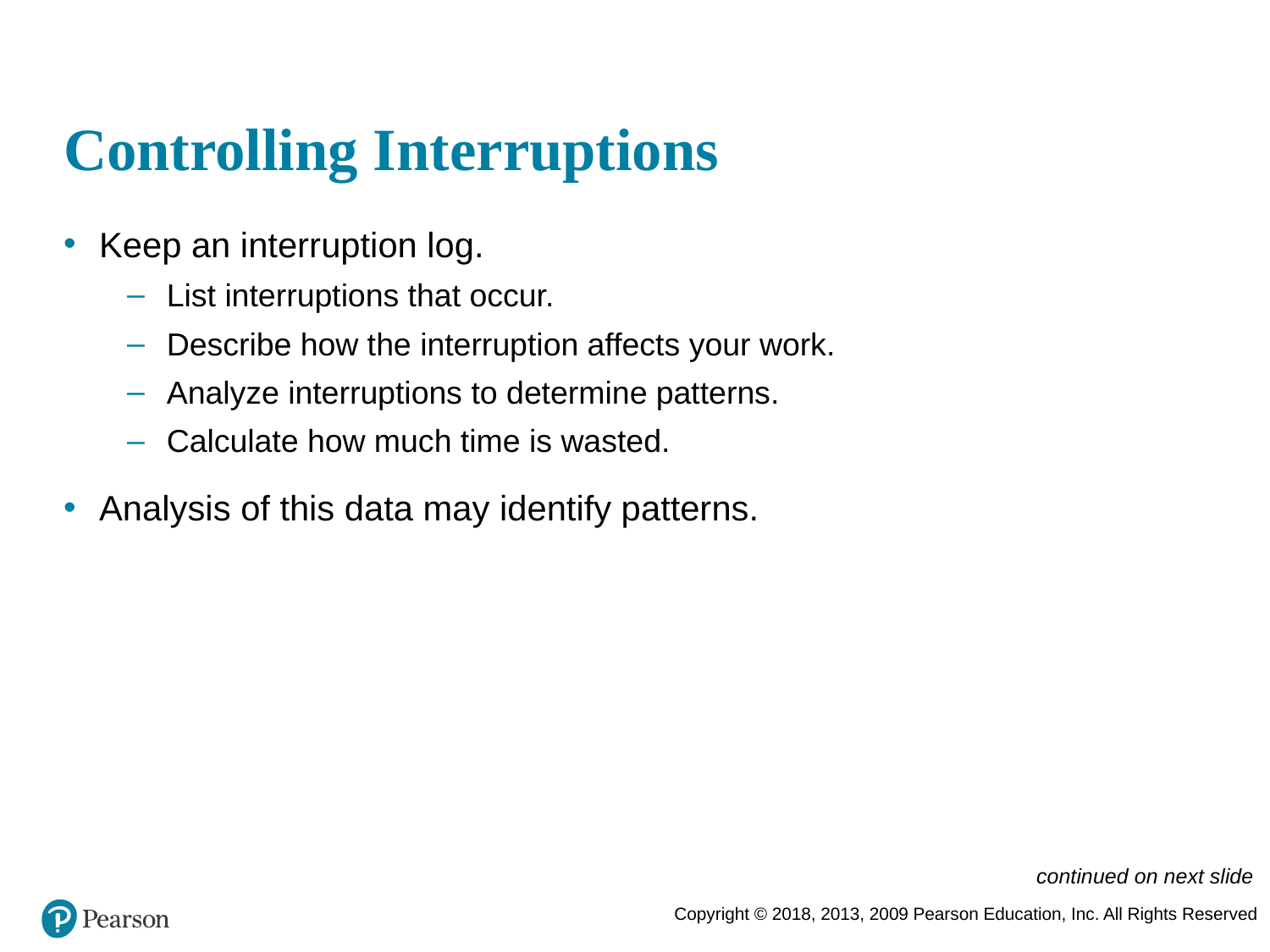

# Controlling Interruptions
Keep an interruption log.
List interruptions that occur.
Describe how the interruption affects your work.
Analyze interruptions to determine patterns.
Calculate how much time is wasted.
Analysis of this data may identify patterns.
continued on next slide